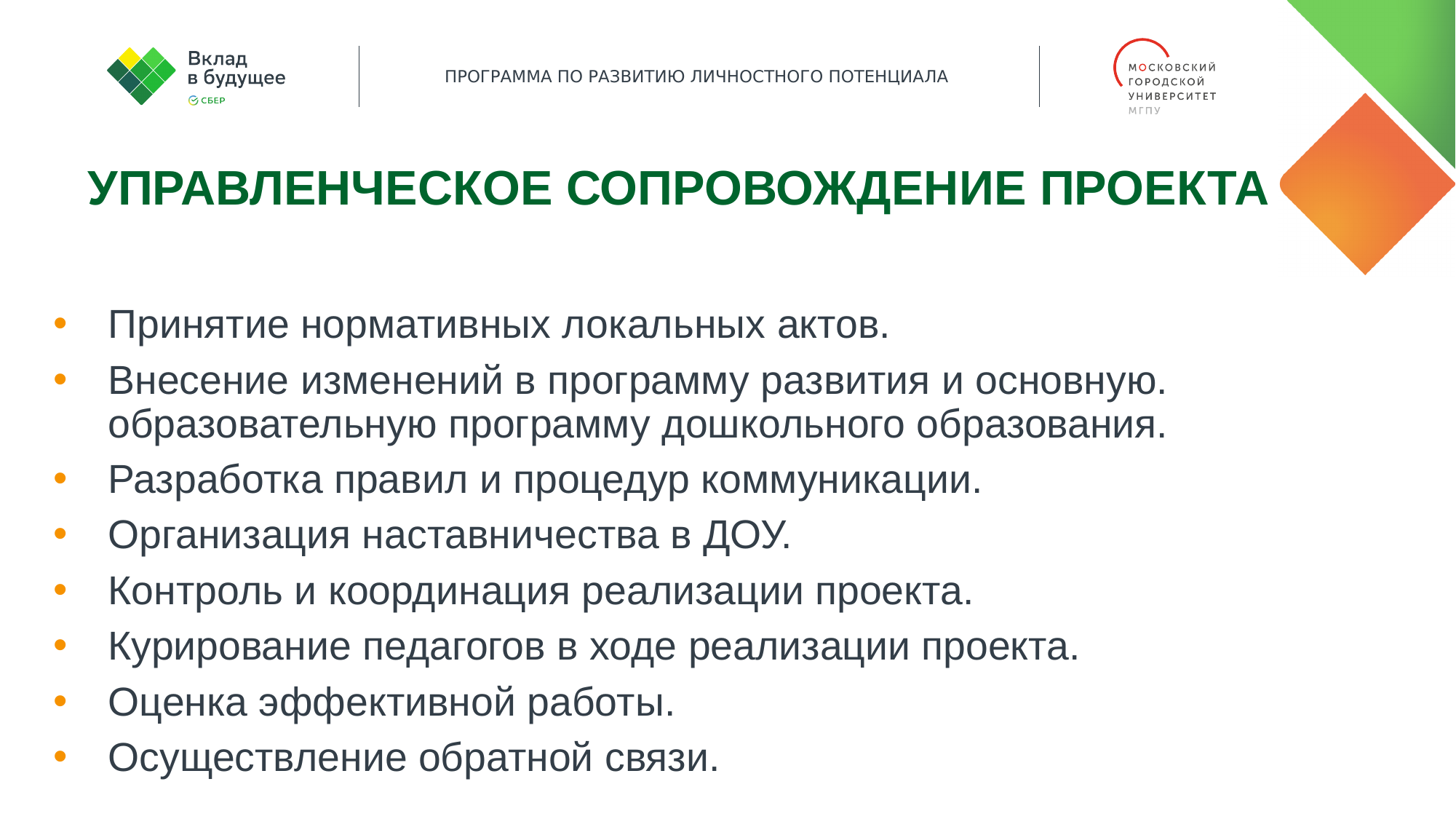

УПРАВЛЕНЧЕСКОЕ СОПРОВОЖДЕНИЕ ПРОЕКТА
Принятие нормативных локальных актов.
Внесение изменений в программу развития и основную. образовательную программу дошкольного образования.
Разработка правил и процедур коммуникации.
Организация наставничества в ДОУ.
Контроль и координация реализации проекта.
Курирование педагогов в ходе реализации проекта.
Оценка эффективной работы.
Осуществление обратной связи.